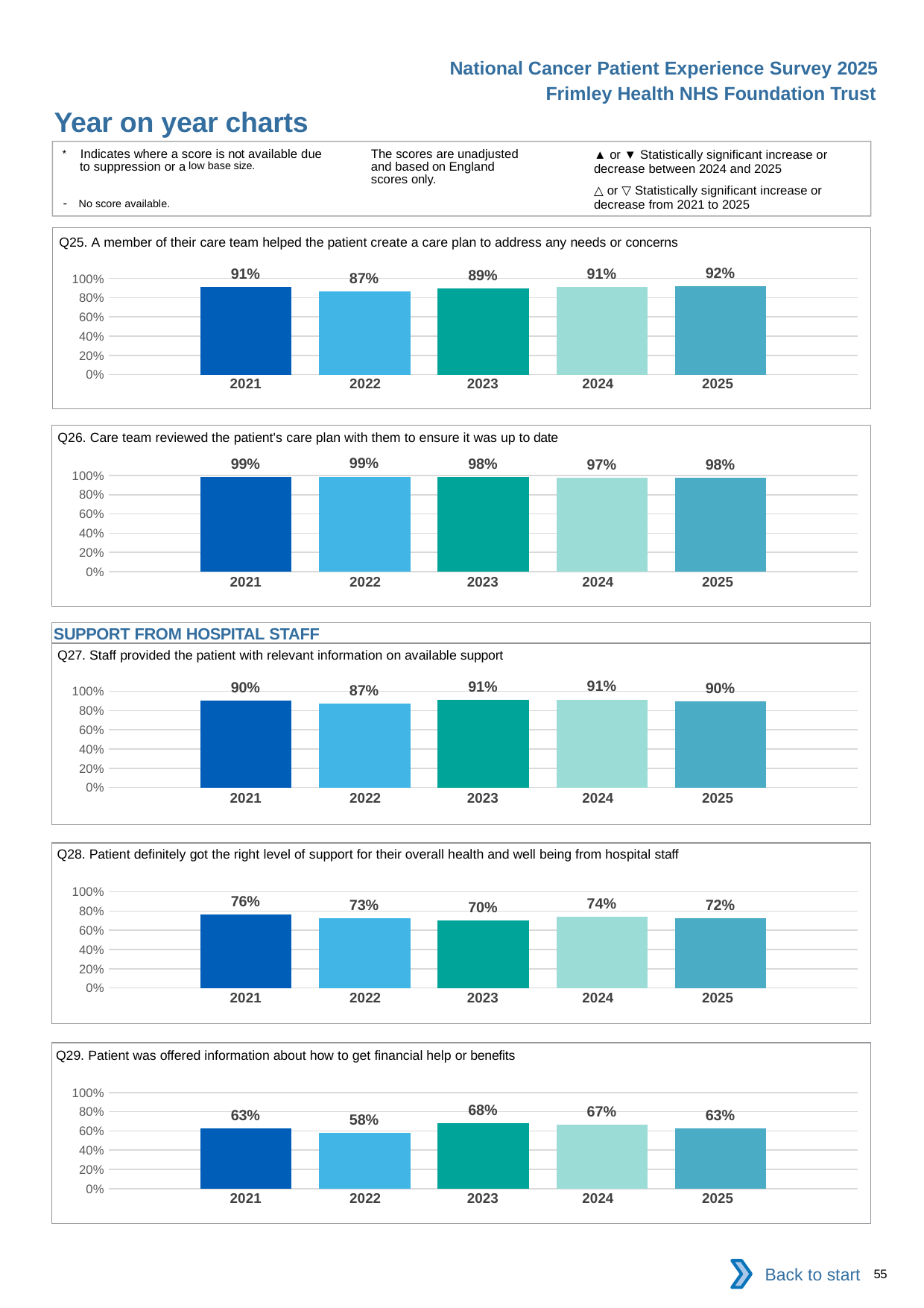

National Cancer Patient Experience Survey 2025
Frimley Health NHS Foundation Trust
Year on year charts (5)

The scores are unadjusted and based on England scores only.
*  Indicates where a score is not available due to suppression or a low base size.
- No score available.
▲ or ▼ Statistically significant increase or decrease between 2024 and 2025
△ or ▽ Statistically significant increase or decrease from 2021 to 2025
Q25. A member of their care team helped the patient create a care plan to address any needs or concerns

### Chart

| Category | 2021 | 2022 | 2023 | 2024 | 2025 |
|---|---|---|---|---|---|
| Category 1 | 0.9103943 | 0.8652174 | 0.8932384 | 0.9124294 | 0.9161291 |
| 2021 | 2022 | 2023 | 2024 | 2025 |
| --- | --- | --- | --- | --- |
|  |  |  |  |  |
Q26. Care team reviewed the patient's care plan with them to ensure it was up to date

### Chart

| Category | 2021 | 2022 | 2023 | 2024 | 2025 |
|---|---|---|---|---|---|
| Category 1 | 0.9853659 | 0.9878788 | 0.9808612 | 0.9740741 | 0.9784483 |
| 2021 | 2022 | 2023 | 2024 | 2025 |
| --- | --- | --- | --- | --- |
|  |  |  |  |  |
SUPPORT FROM HOSPITAL STAFF
Q27. Staff provided the patient with relevant information on available support

### Chart

| Category | 2021 | 2022 | 2023 | 2024 | 2025 |
|---|---|---|---|---|---|
| Category 1 | 0.9012346 | 0.8710462 | 0.9105691 | 0.9148936 | 0.8959108 |
| 2021 | 2022 | 2023 | 2024 | 2025 |
| --- | --- | --- | --- | --- |
|  |  |  |  |  |
Q28. Patient definitely got the right level of support for their overall health and well being from hospital staff

### Chart

| Category | 2021 | 2022 | 2023 | 2024 | 2025 |
|---|---|---|---|---|---|
| Category 1 | 0.7636986 | 0.7267081 | 0.7017241 | 0.7417911 | 0.7237049 |
| 2021 | 2022 | 2023 | 2024 | 2025 |
| --- | --- | --- | --- | --- |
|  |  |  |  |  |
Q29. Patient was offered information about how to get financial help or benefits

### Chart

| Category | 2021 | 2022 | 2023 | 2024 | 2025 |
|---|---|---|---|---|---|
| Category 1 | 0.625 | 0.5780591 | 0.6798419 | 0.6666667 | 0.6284722 |
| 2021 | 2022 | 2023 | 2024 | 2025 |
| --- | --- | --- | --- | --- |
|  |  |  |  |  |
Back to start

55